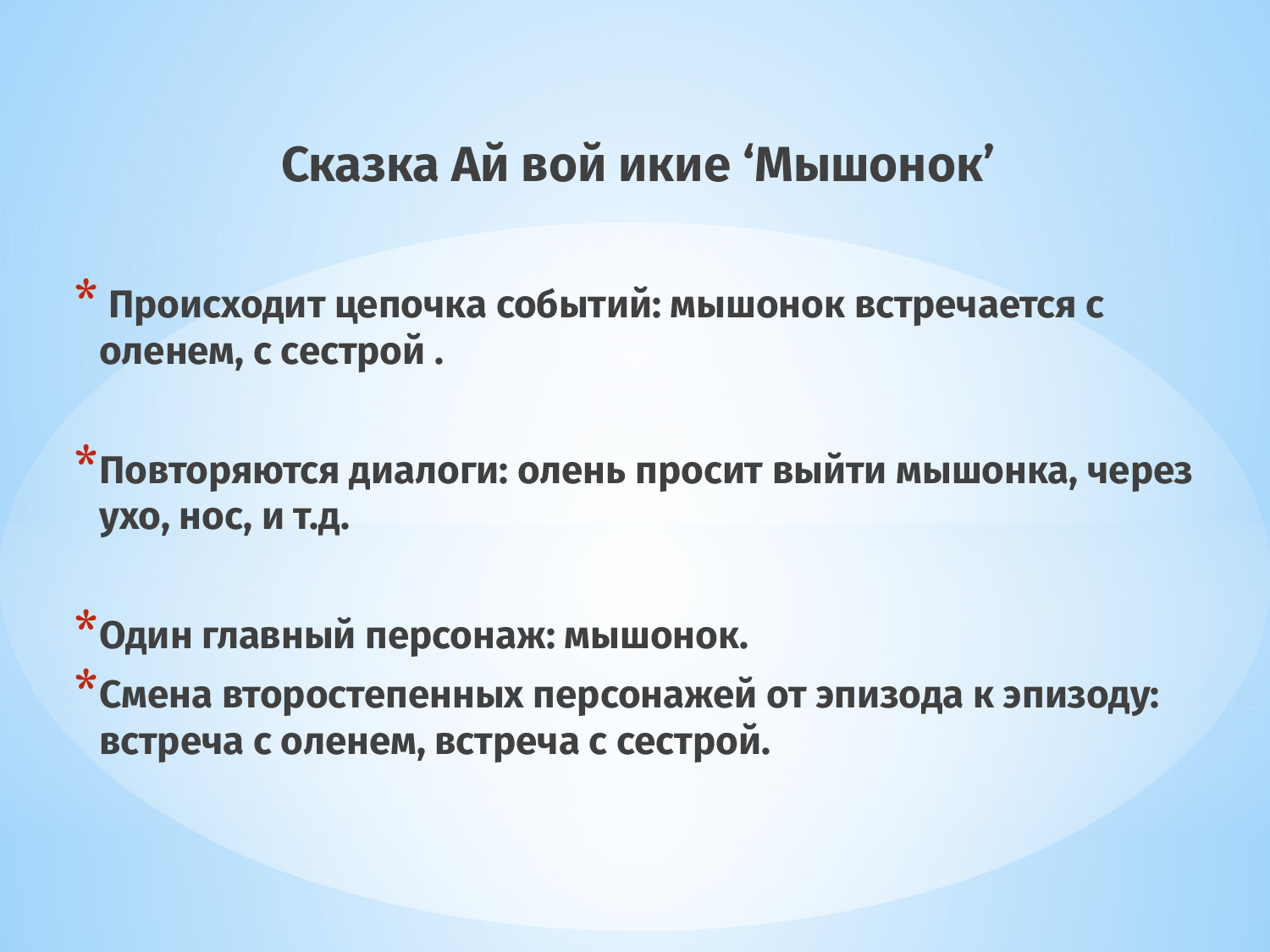

Сказка Ай вой икие ‘Мышонок’

 Происходит цепочка событий: мышонок встречается с оленем, с сестрой .

Повторяются диалоги: олень просит выйти мышонка, через ухо, нос, и т.д.

Один главный персонаж: мышонок.
Смена второстепенных персонажей от эпизода к эпизоду:  встреча с оленем, встреча с сестрой.